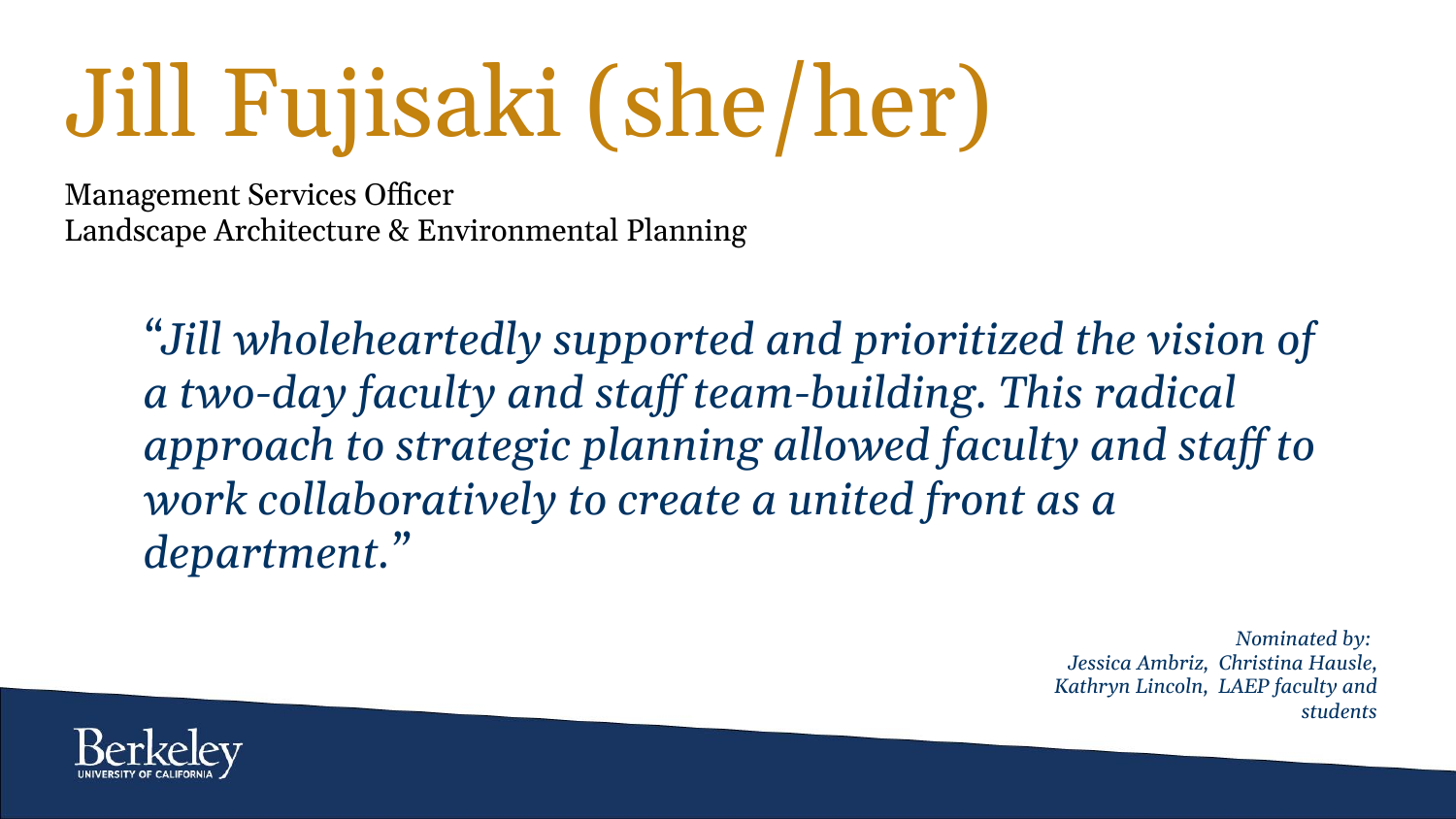

# Jill Fujisaki (she/her)
Management Services Officer
Landscape Architecture & Environmental Planning
“Jill wholeheartedly supported and prioritized the vision of a two-day faculty and staff team-building. This radical approach to strategic planning allowed faculty and staff to work collaboratively to create a united front as a department.”
Nominated by:
Jessica Ambriz,  Christina Hausle, Kathryn Lincoln,  LAEP faculty and students